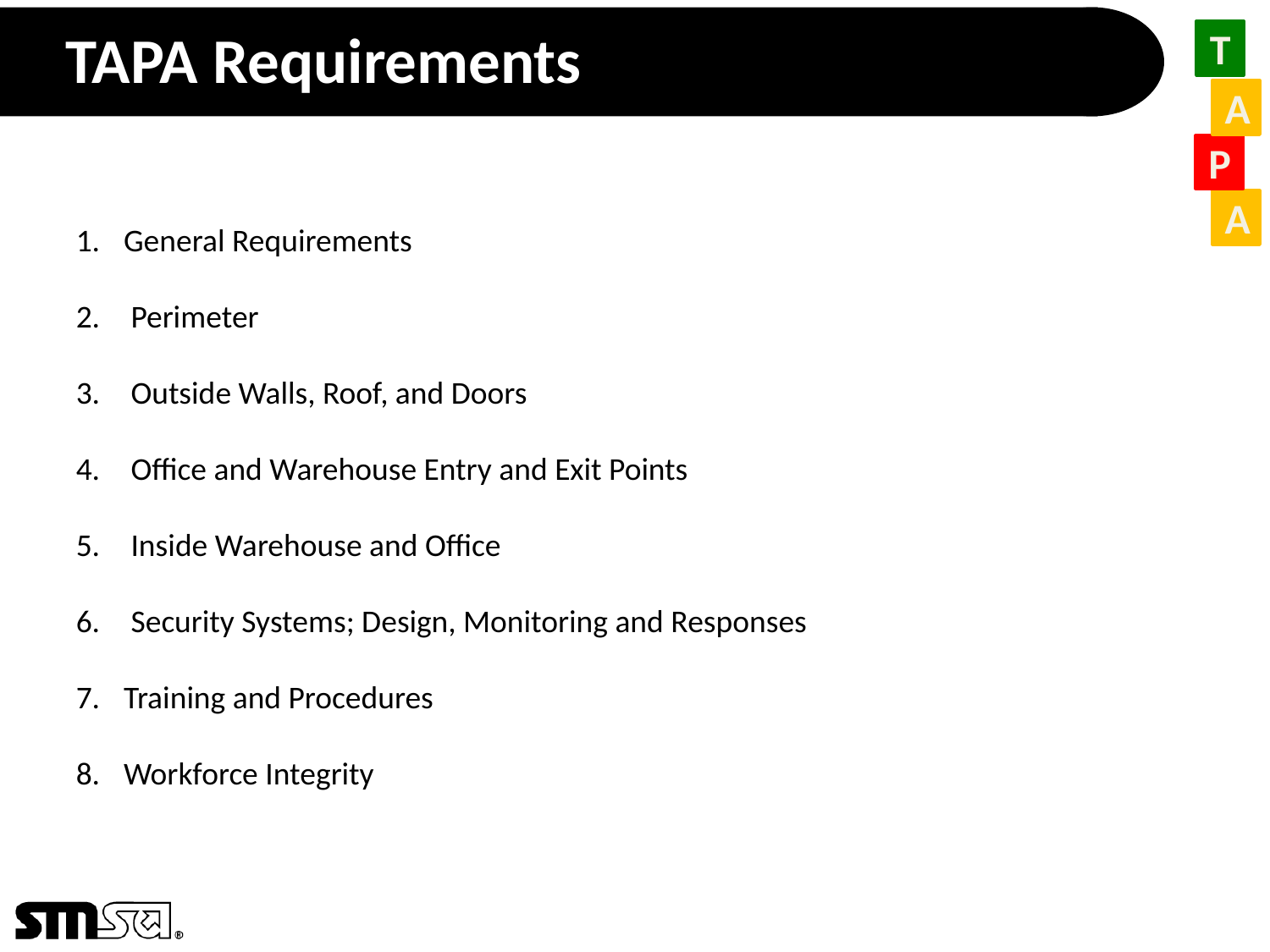

# TAPA Requirements

General Requirements
 Perimeter
 Outside Walls, Roof, and Doors
 Office and Warehouse Entry and Exit Points
 Inside Warehouse and Office
 Security Systems; Design, Monitoring and Responses
Training and Procedures
Workforce Integrity